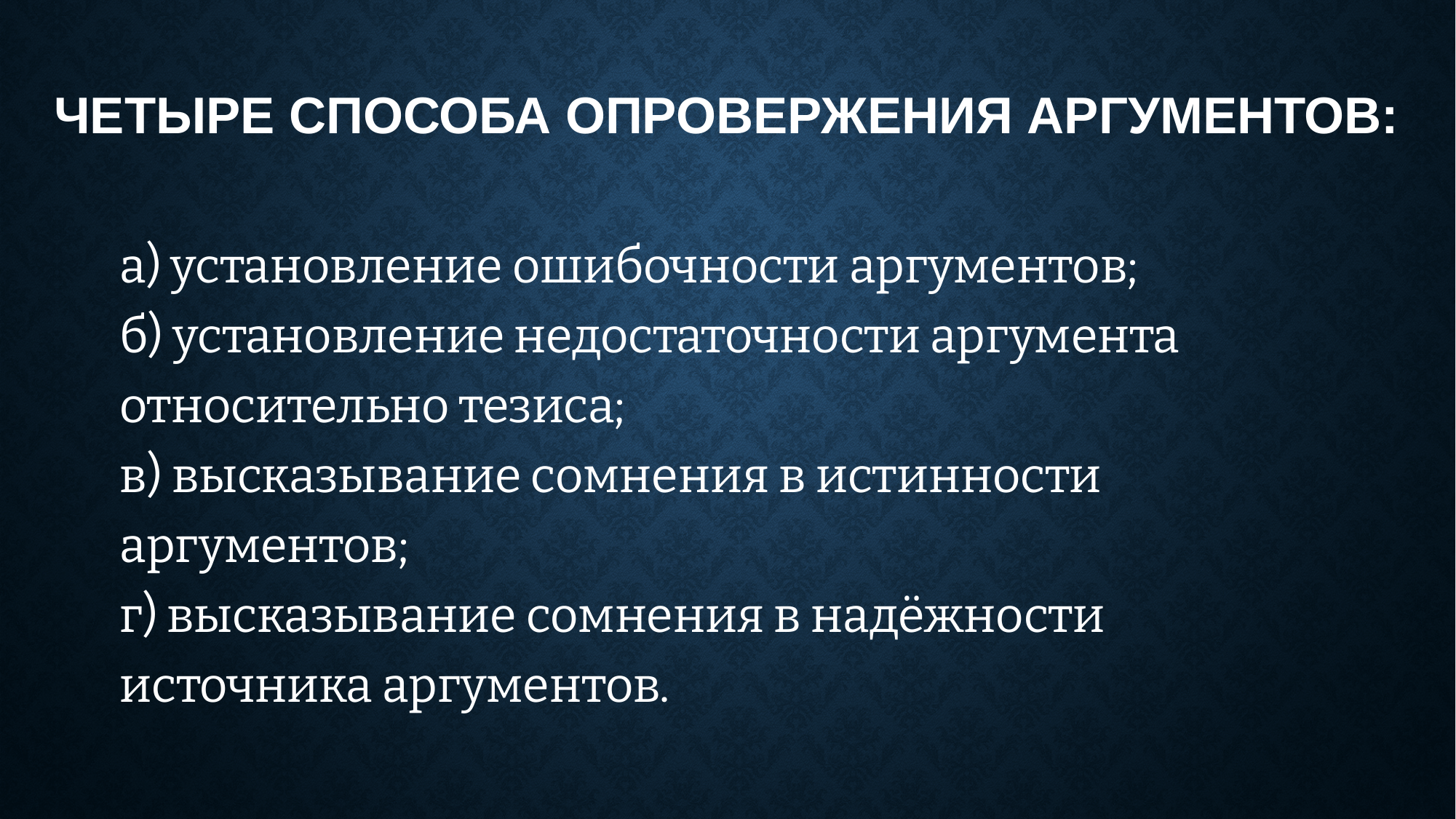

# Четыре способа опровержения аргументов:
а) установление ошибочности аргументов;
б) установление недостаточности аргумента относительно тезиса;
в) высказывание сомнения в истинности аргументов;
г) высказывание сомнения в надёжности источника аргументов.